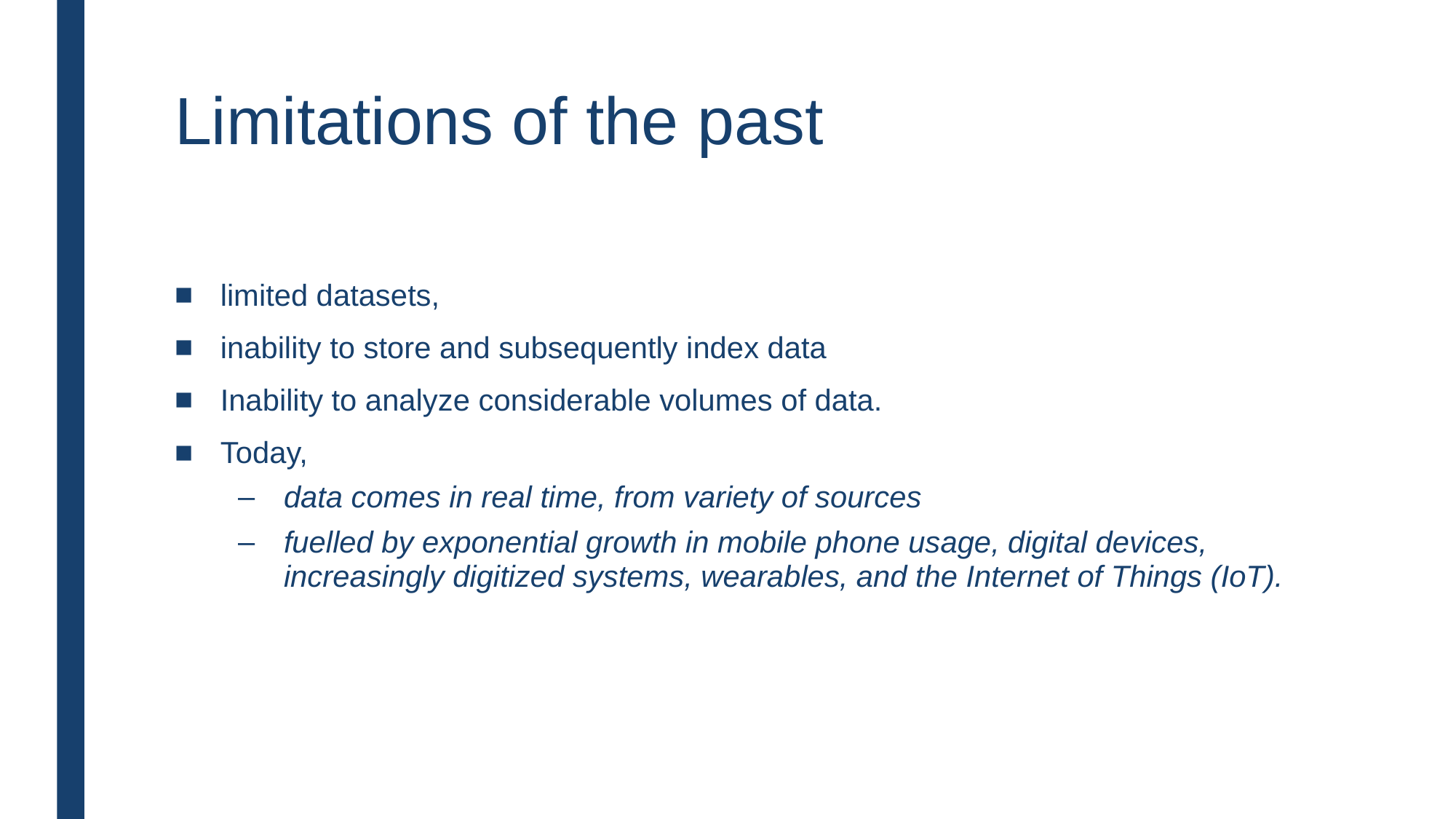

# Limitations of the past
limited datasets,
inability to store and subsequently index data
Inability to analyze considerable volumes of data.
Today,
data comes in real time, from variety of sources
fuelled by exponential growth in mobile phone usage, digital devices, increasingly digitized systems, wearables, and the Internet of Things (IoT).